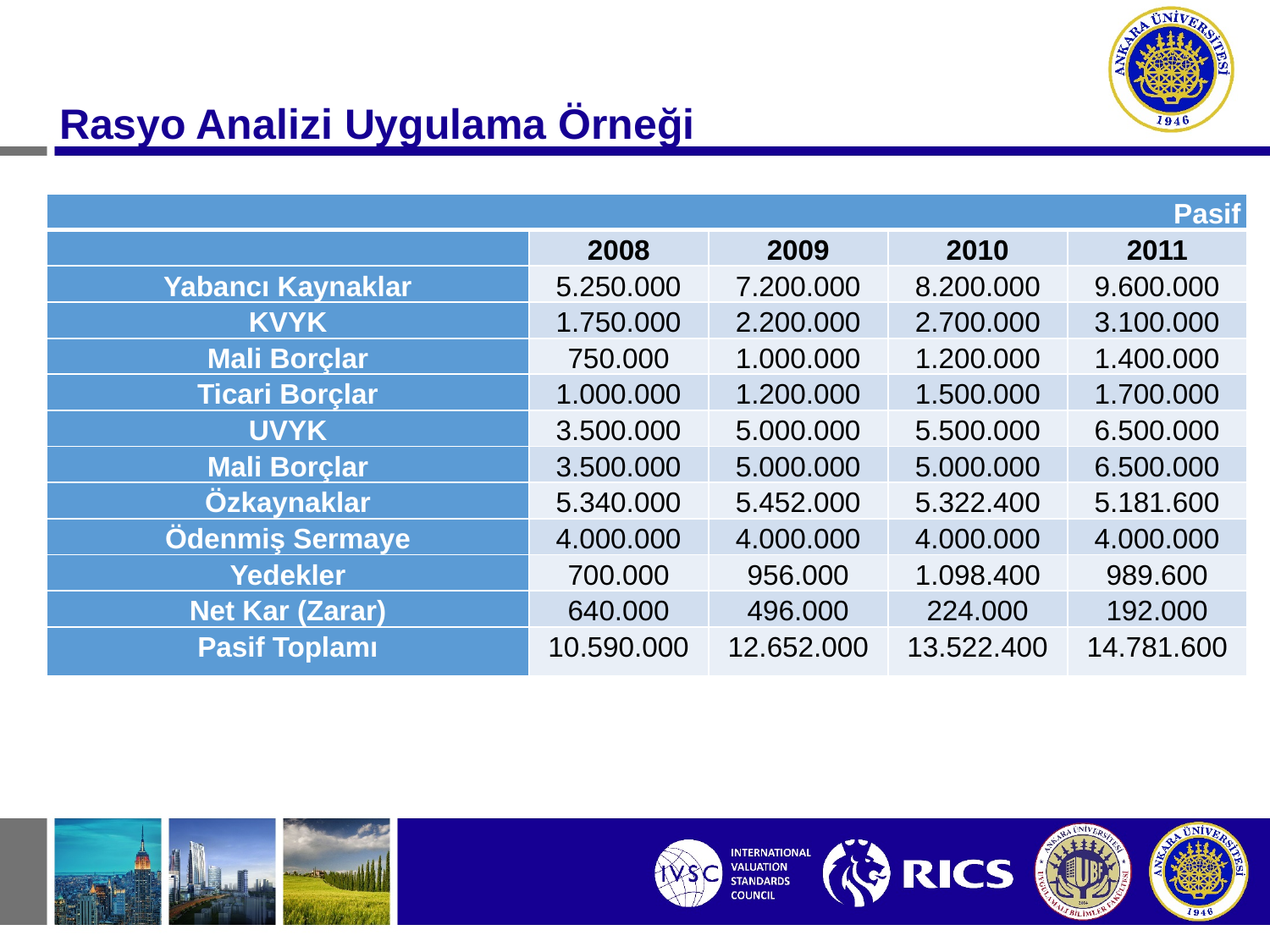

# Rasyo Analizi Uygulama Örneği
| Pasif |  |  |  |  |
| --- | --- | --- | --- | --- |
|  | 2008 | 2009 | 2010 | 2011 |
| Yabancı Kaynaklar | 5.250.000 | 7.200.000 | 8.200.000 | 9.600.000 |
| KVYK | 1.750.000 | 2.200.000 | 2.700.000 | 3.100.000 |
| Mali Borçlar | 750.000 | 1.000.000 | 1.200.000 | 1.400.000 |
| Ticari Borçlar | 1.000.000 | 1.200.000 | 1.500.000 | 1.700.000 |
| UVYK | 3.500.000 | 5.000.000 | 5.500.000 | 6.500.000 |
| Mali Borçlar | 3.500.000 | 5.000.000 | 5.000.000 | 6.500.000 |
| Özkaynaklar | 5.340.000 | 5.452.000 | 5.322.400 | 5.181.600 |
| Ödenmiş Sermaye | 4.000.000 | 4.000.000 | 4.000.000 | 4.000.000 |
| Yedekler | 700.000 | 956.000 | 1.098.400 | 989.600 |
| Net Kar (Zarar) | 640.000 | 496.000 | 224.000 | 192.000 |
| Pasif Toplamı | 10.590.000 | 12.652.000 | 13.522.400 | 14.781.600 |